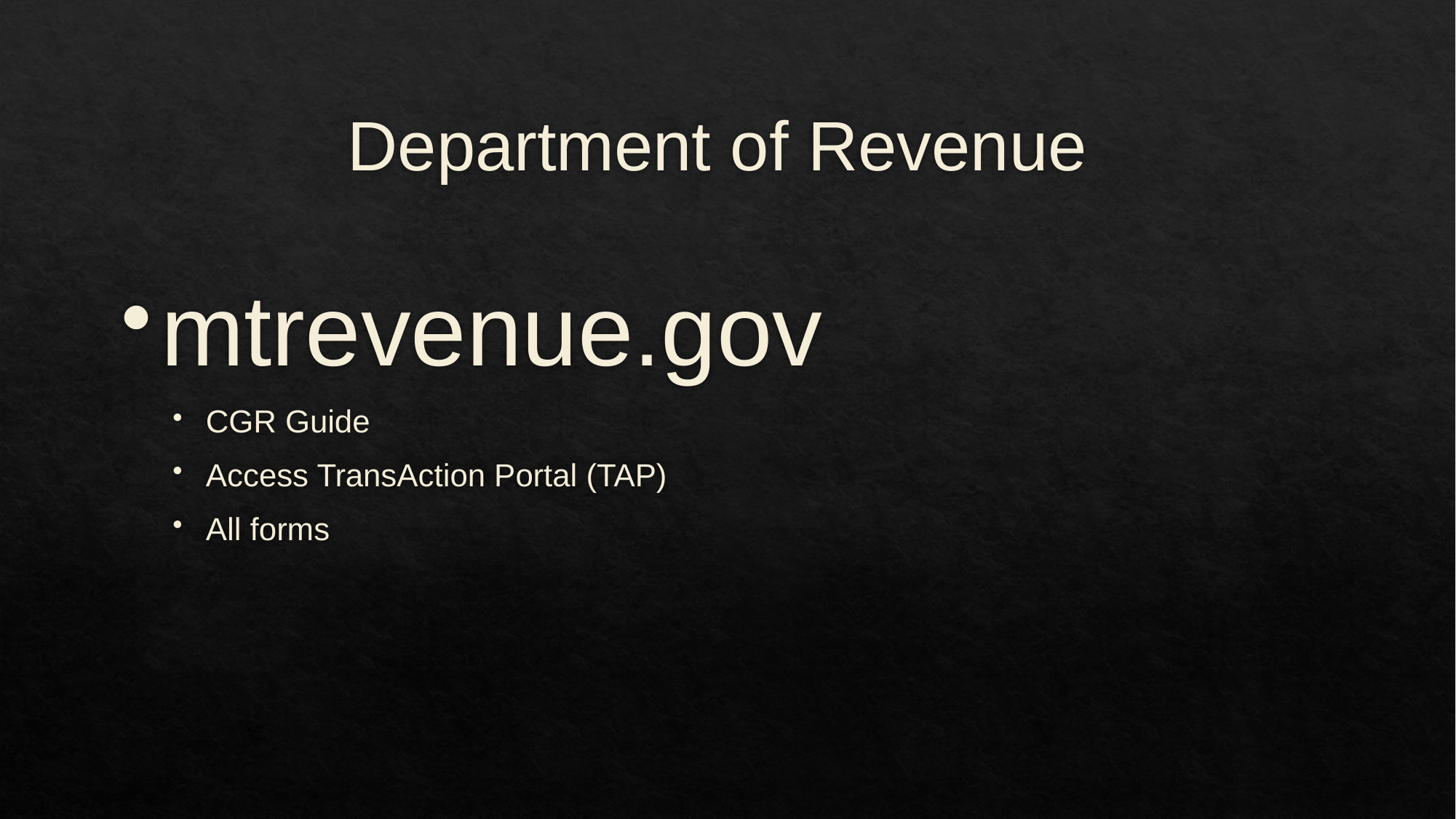

# Department of Revenue
mtrevenue.gov
CGR Guide
Access TransAction Portal (TAP)
All forms